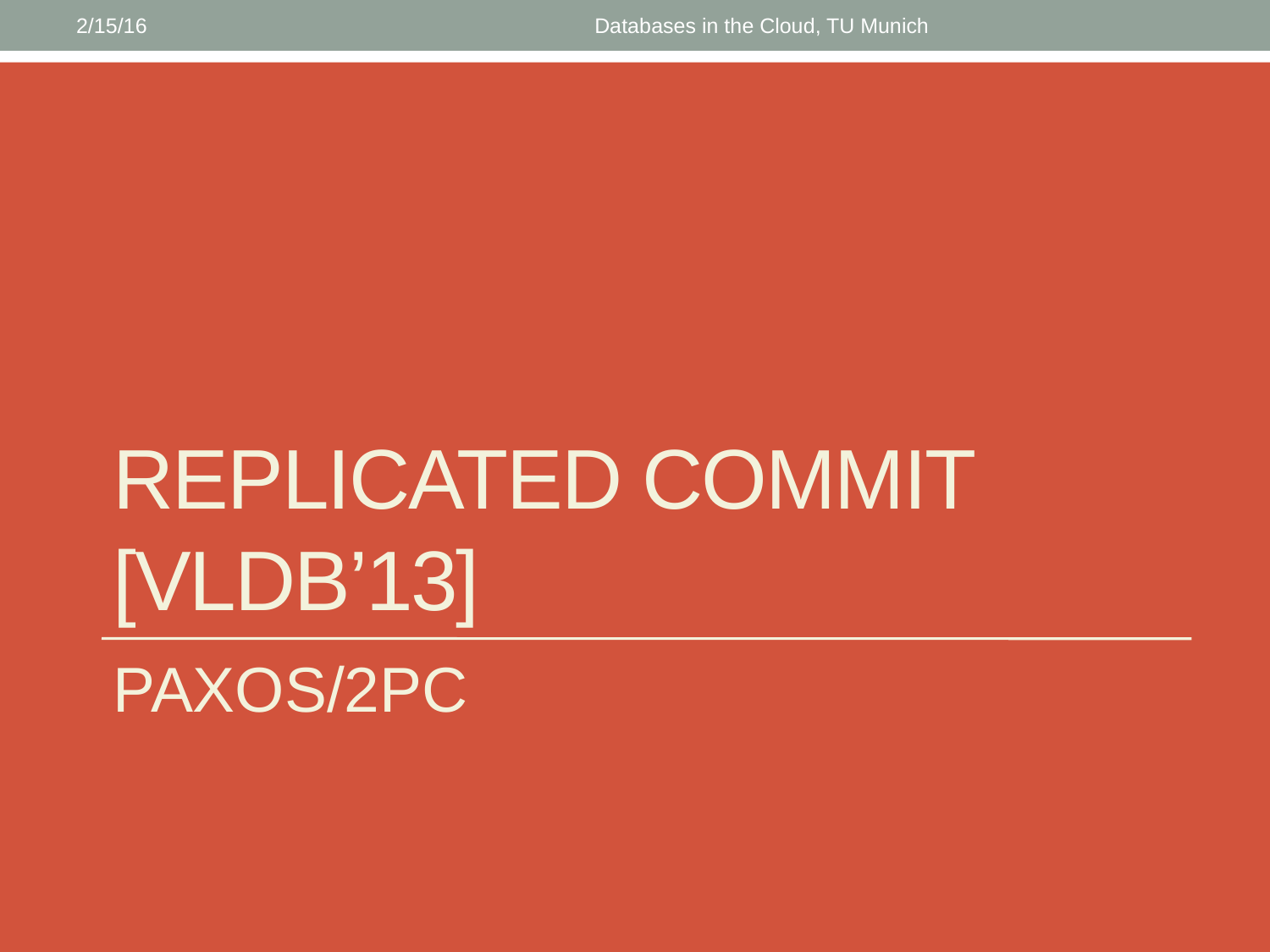

2/15/16
Databases in the Cloud, TU Munich
# Replicated Commit [VLDB’13]

PAXOS/2PC